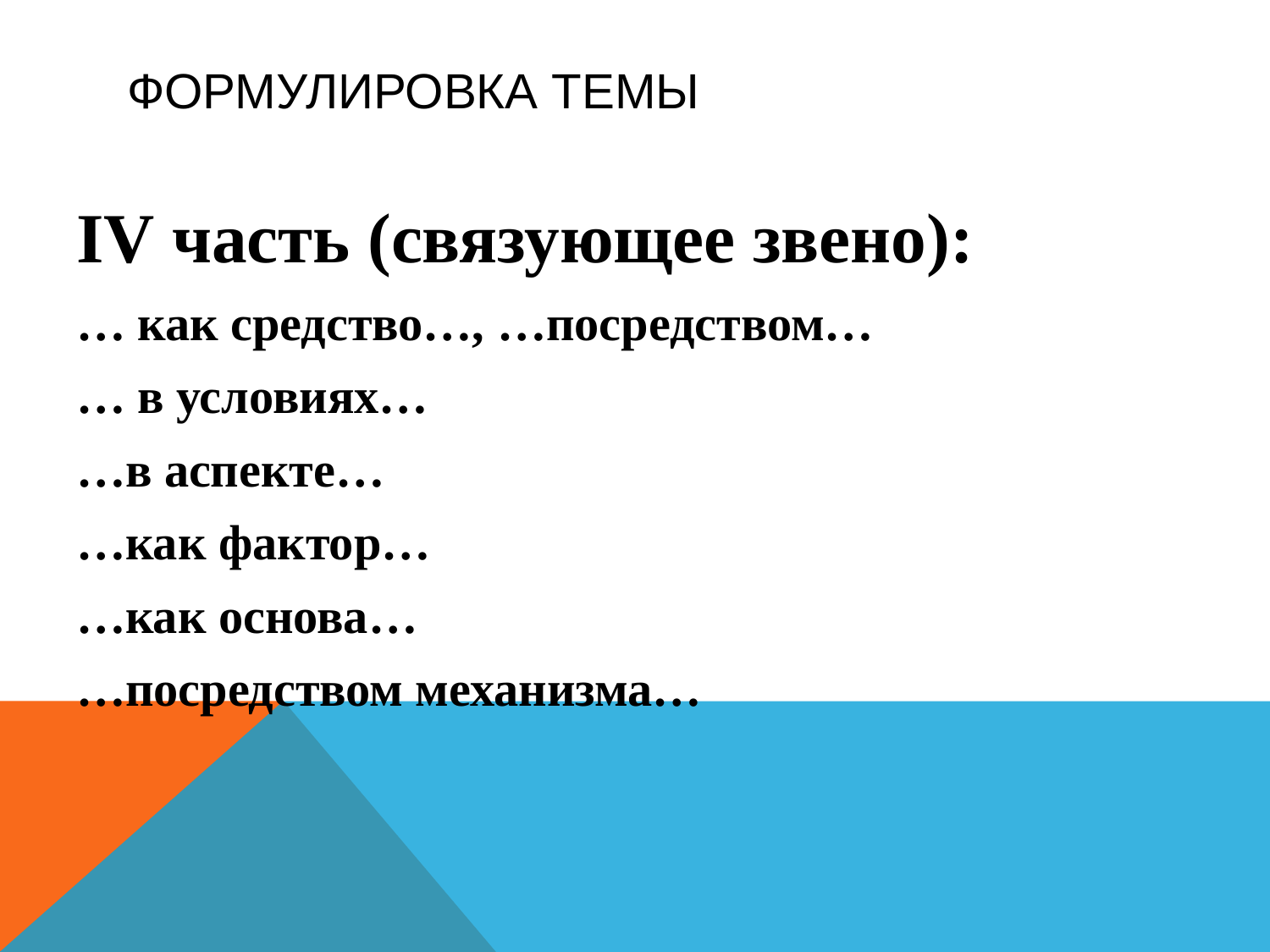

# Формулировка темы
IV часть (связующее звено):
… как средство…, …посредством…
… в условиях…
…в аспекте…
…как фактор…
…как основа…
…посредством механизма…